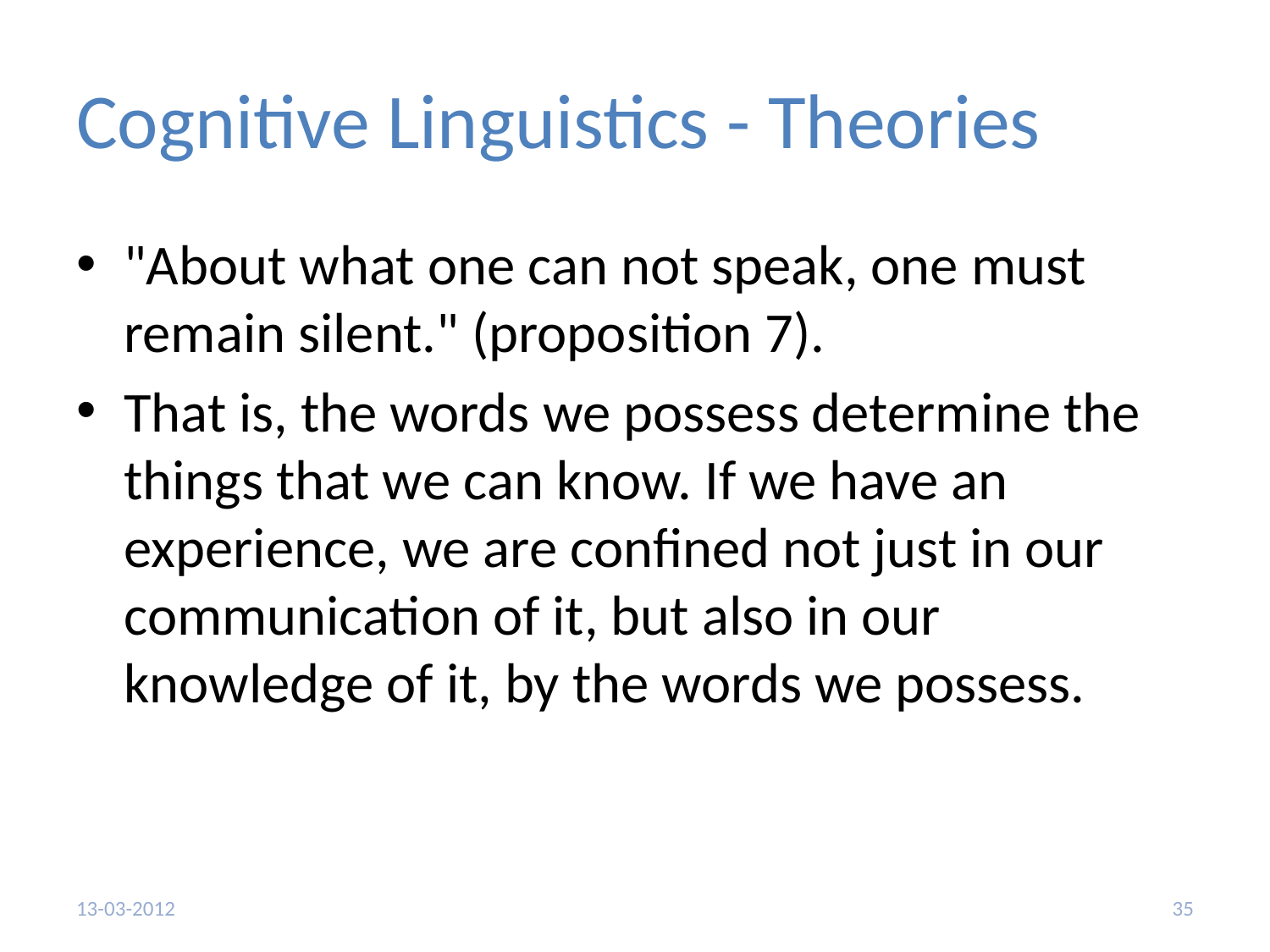

# Cognitive Linguistics - Theories
"About what one can not speak, one must remain silent." (proposition 7).
That is, the words we possess determine the things that we can know. If we have an experience, we are confined not just in our communication of it, but also in our knowledge of it, by the words we possess.

13-03-2012
35